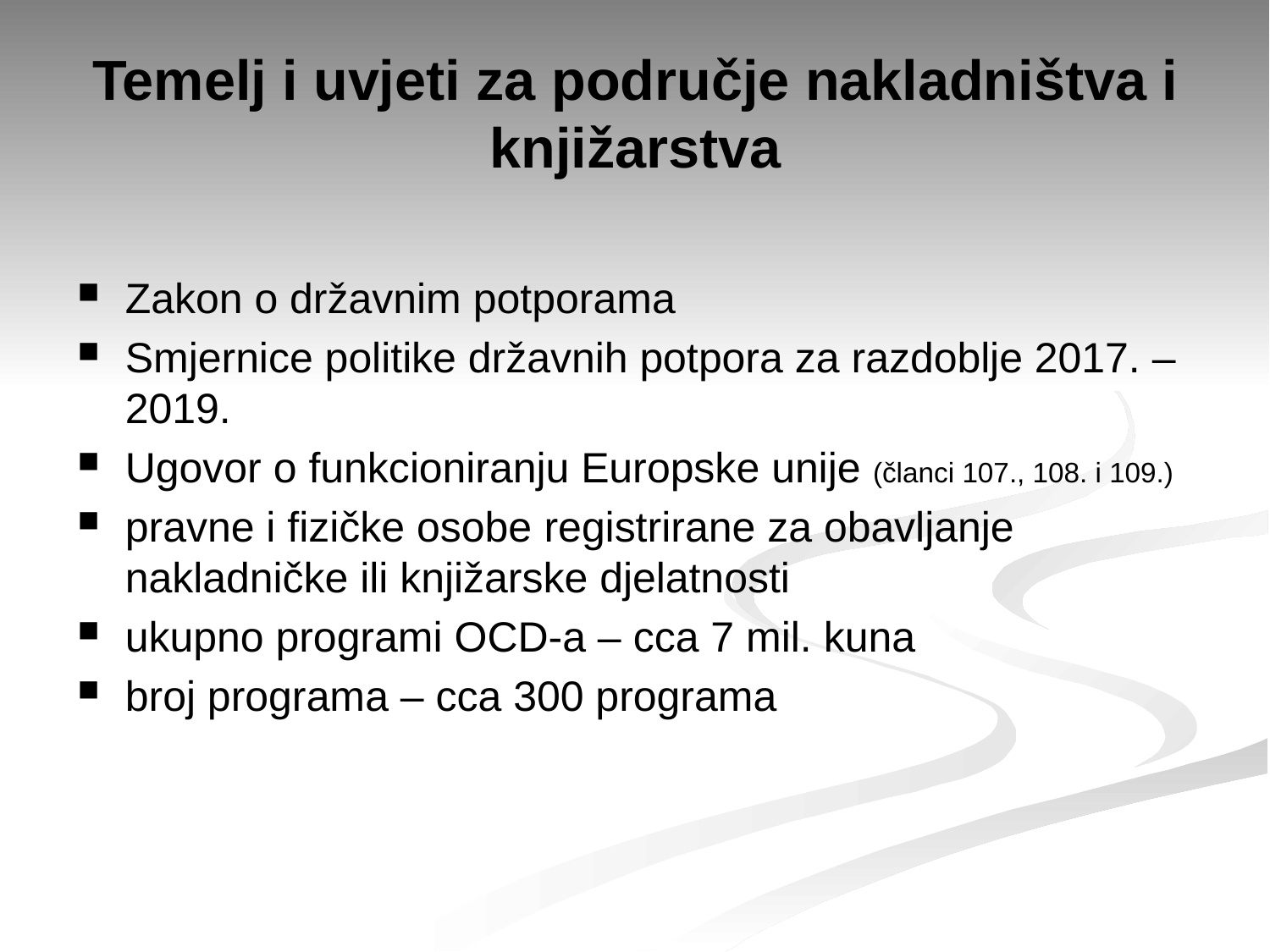

# Temelj i uvjeti za područje nakladništva i knjižarstva
Zakon o državnim potporama
Smjernice politike državnih potpora za razdoblje 2017. – 2019.
Ugovor o funkcioniranju Europske unije (članci 107., 108. i 109.)
pravne i fizičke osobe registrirane za obavljanje nakladničke ili knjižarske djelatnosti
ukupno programi OCD-a – cca 7 mil. kuna
broj programa – cca 300 programa